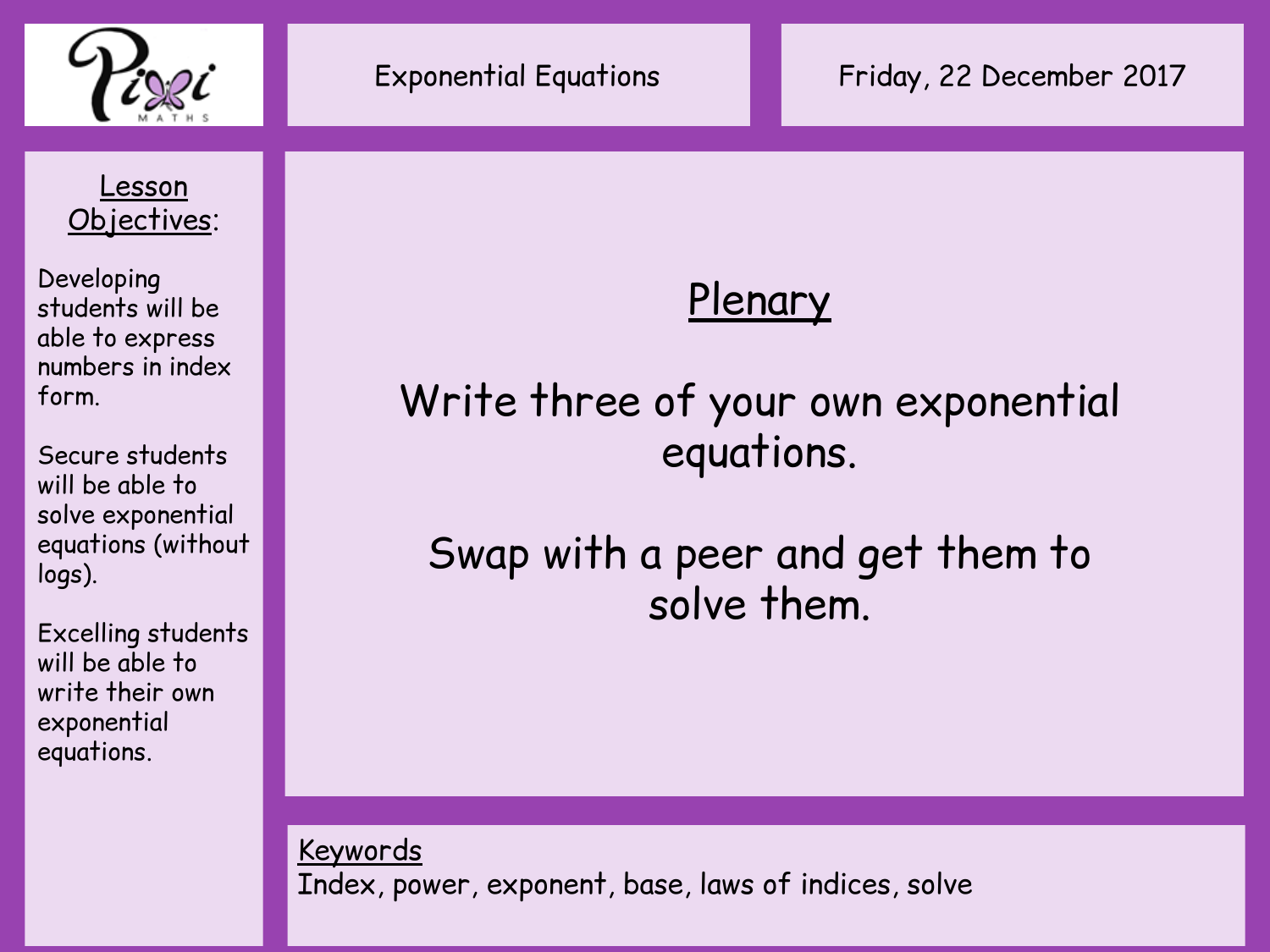

Plenary

Write three of your own exponential equations.

Swap with a peer and get them to solve them.